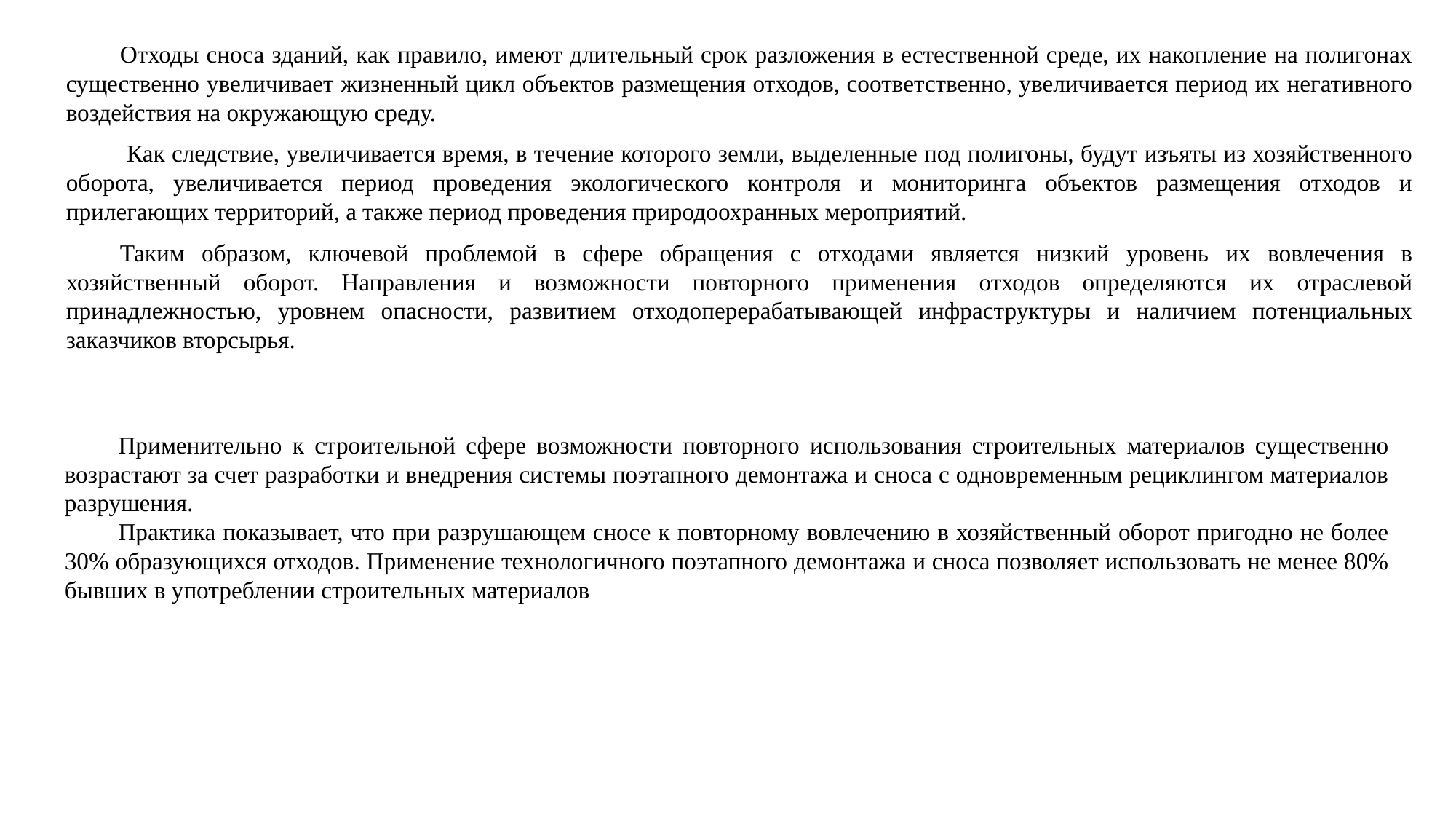

Отходы сноса зданий, как правило, имеют длительный срок разложения в естественной среде, их накопление на полигонах существенно увеличивает жизненный цикл объектов размещения отходов, соответственно, увеличивается период их негативного воздействия на окружающую среду.
 Как следствие, увеличивается время, в течение которого земли, выделенные под полигоны, будут изъяты из хозяйственного оборота, увеличивается период проведения экологического контроля и мониторинга объектов размещения отходов и прилегающих территорий, а также период проведения природоохранных мероприятий.
Таким образом, ключевой проблемой в сфере обращения с отходами является низкий уровень их вовлечения в хозяйственный оборот. Направления и возможности повторного применения отходов определяются их отраслевой принадлежностью, уровнем опасности, развитием отходоперерабатывающей инфраструктуры и наличием потенциальных заказчиков вторсырья.
Применительно к строительной сфере возможности повторного использования строительных материалов существенно возрастают за счет разработки и внедрения системы поэтапного демонтажа и сноса с одновременным рециклингом материалов разрушения.
Практика показывает, что при разрушающем сносе к повторному вовлечению в хозяйственный оборот пригодно не более 30% образующихся отходов. Применение технологичного поэтапного демонтажа и сноса позволяет использовать не менее 80% бывших в употреблении строительных материалов